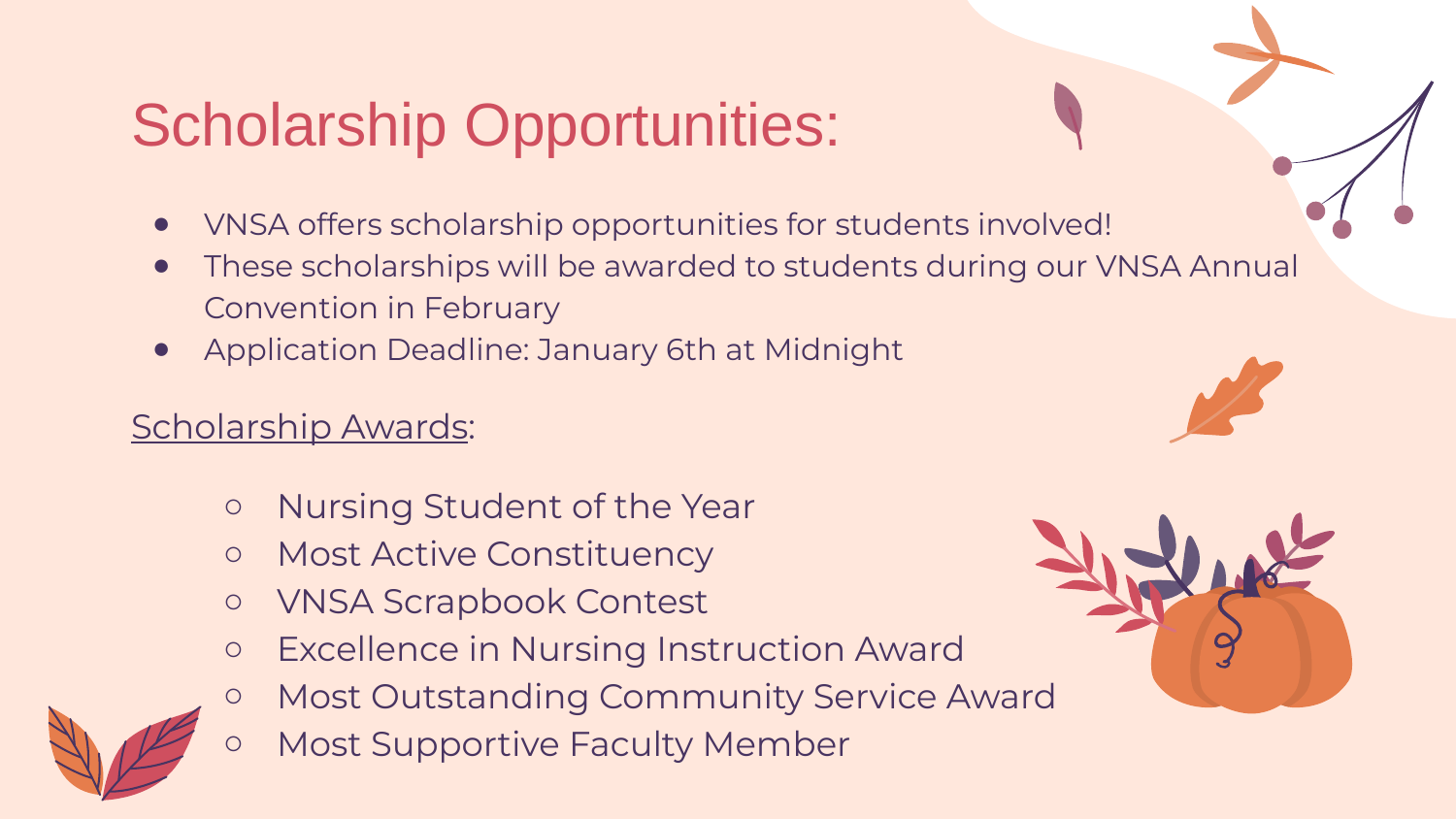

Scholarship Opportunities:

VNSA offers scholarship opportunities for students involved!
These scholarships will be awarded to students during our VNSA Annual Convention in February
Application Deadline: January 6th at Midnight
Scholarship Awards:
Nursing Student of the Year
Most Active Constituency
VNSA Scrapbook Contest
Excellence in Nursing Instruction Award
Most Outstanding Community Service Award
Most Supportive Faculty Member